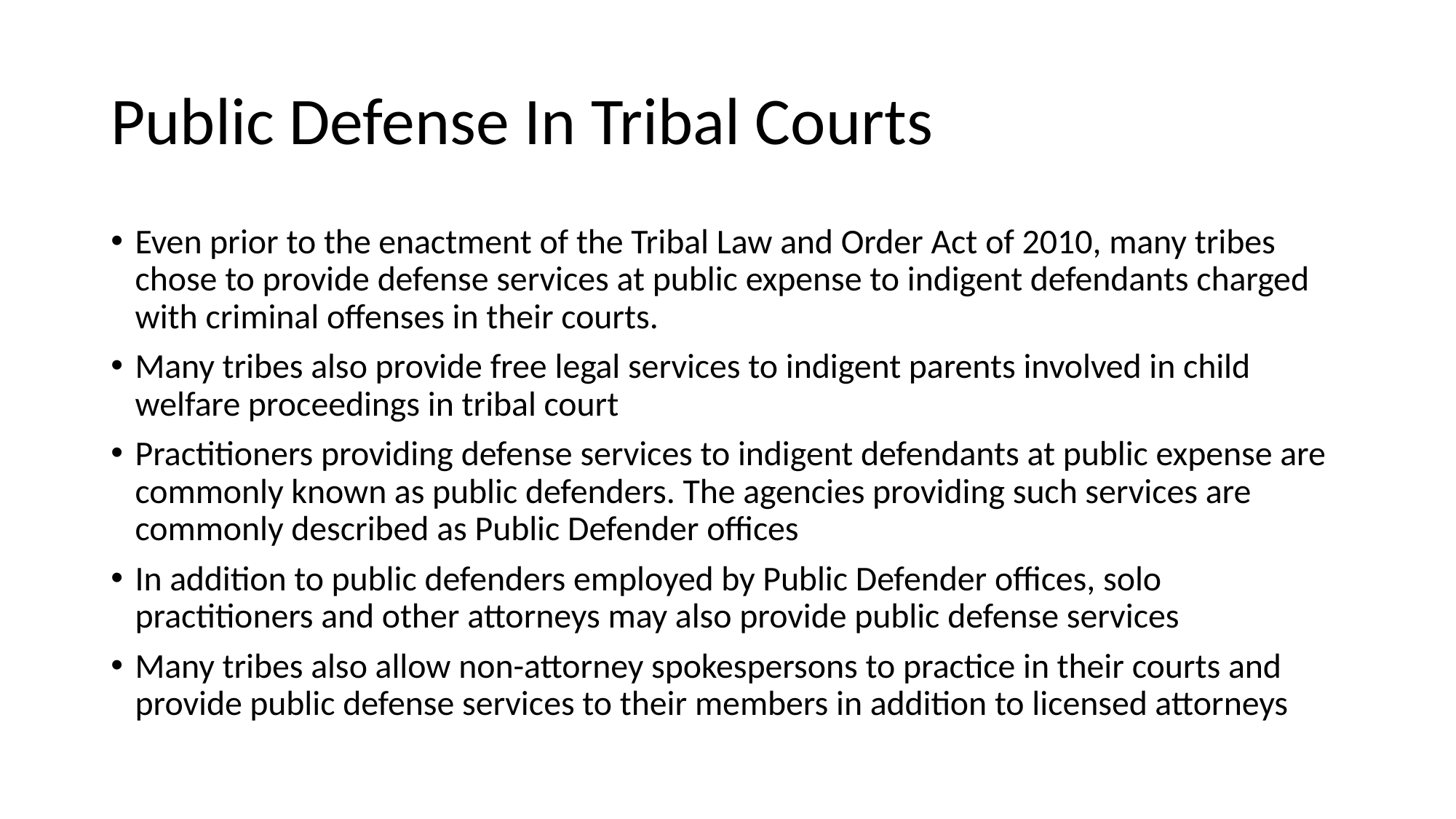

# Public Defense In Tribal Courts
Even prior to the enactment of the Tribal Law and Order Act of 2010, many tribes chose to provide defense services at public expense to indigent defendants charged with criminal offenses in their courts.
Many tribes also provide free legal services to indigent parents involved in child welfare proceedings in tribal court
Practitioners providing defense services to indigent defendants at public expense are commonly known as public defenders. The agencies providing such services are commonly described as Public Defender offices
In addition to public defenders employed by Public Defender offices, solo practitioners and other attorneys may also provide public defense services
Many tribes also allow non-attorney spokespersons to practice in their courts and provide public defense services to their members in addition to licensed attorneys